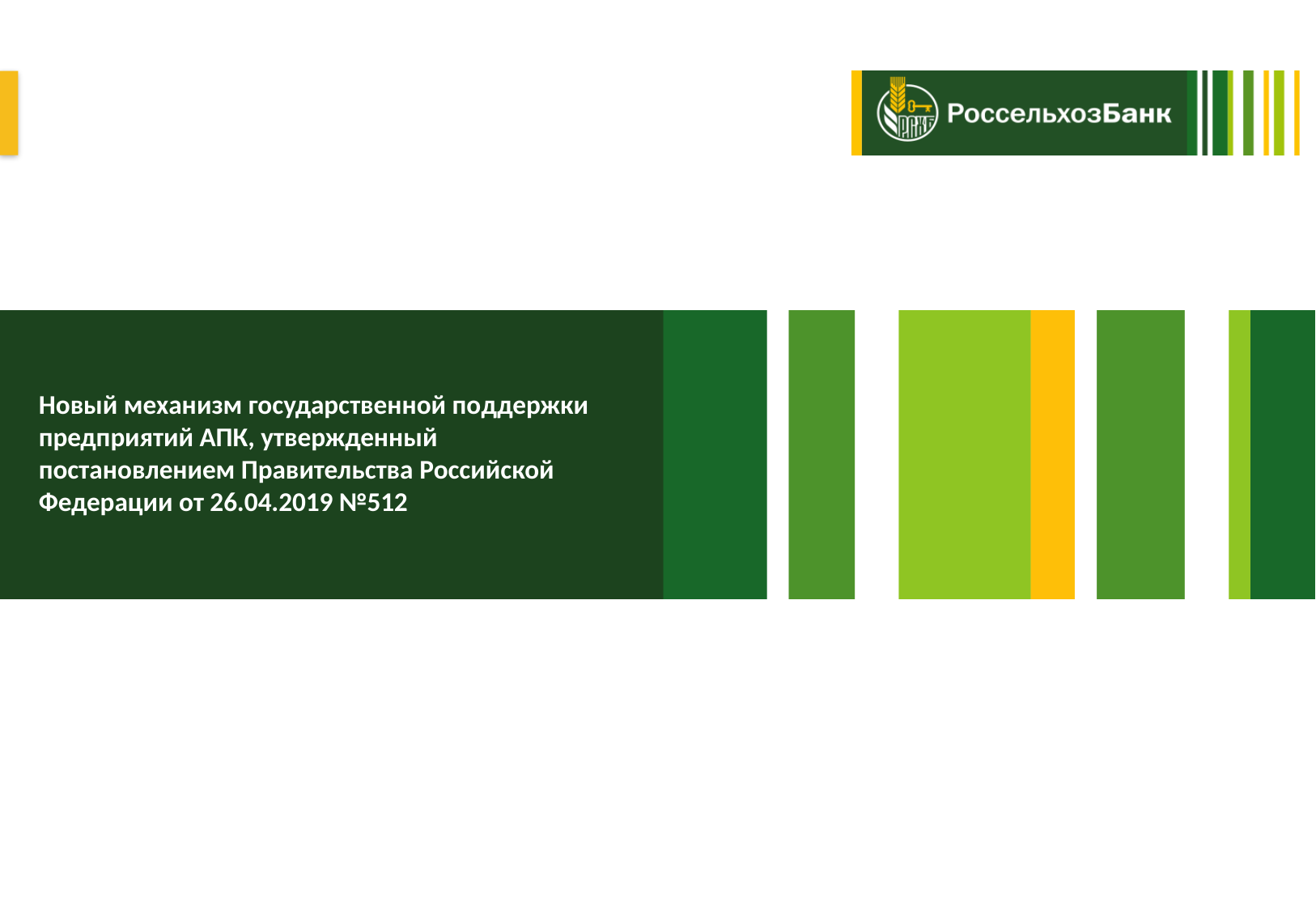

# Новый механизм государственной поддержки предприятий АПК, утвержденный постановлением Правительства Российской Федерации от 26.04.2019 №512